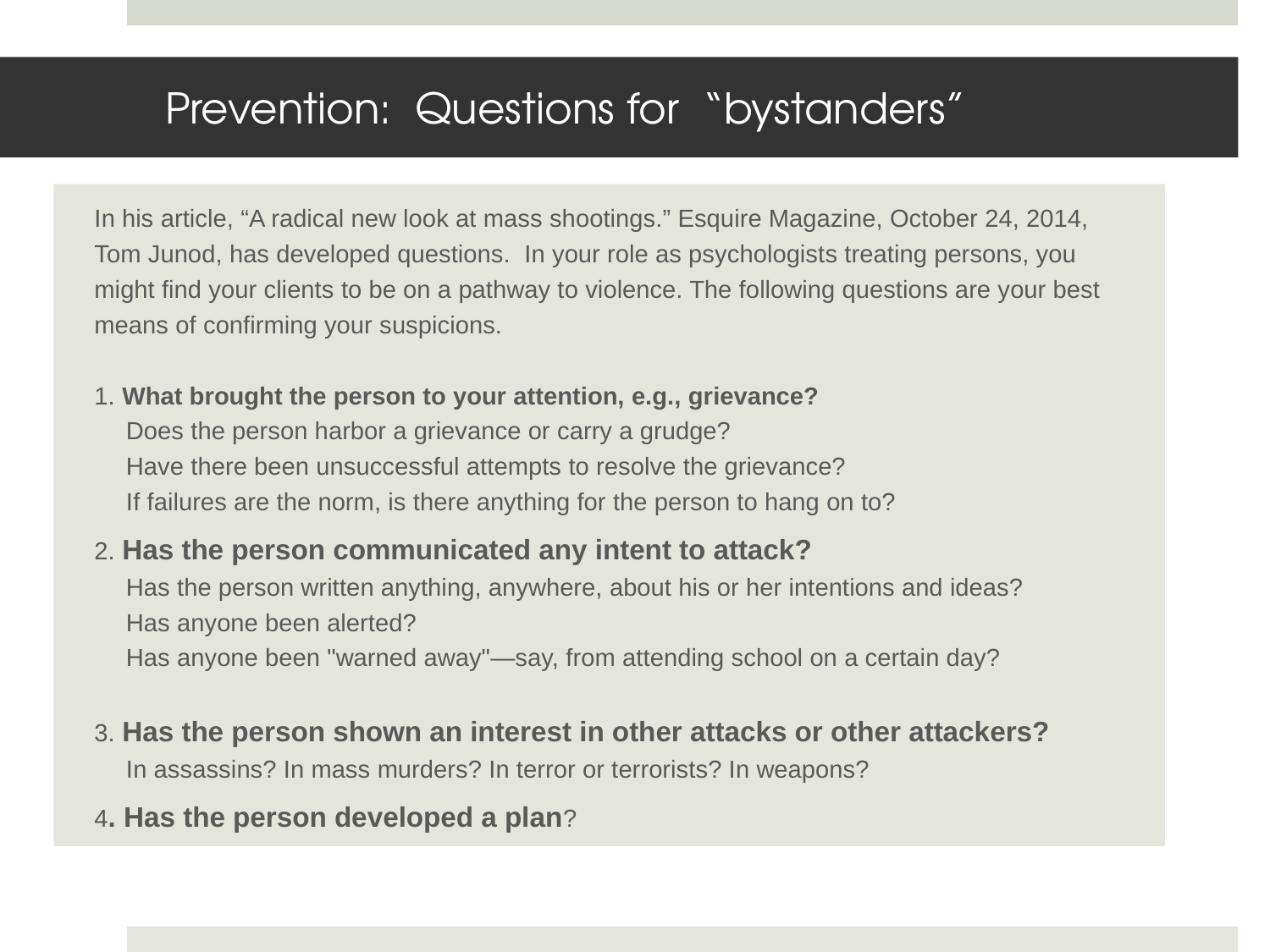

# Prevention:  Questions for  “bystanders”
In his article, “A radical new look at mass shootings.” Esquire Magazine, October 24, 2014, Tom Junod, has developed questions.  In your role as psychologists treating persons, you might find your clients to be on a pathway to violence. The following questions are your best means of confirming your suspicions.

1. What brought the person to your attention, e.g., grievance?
	Does the person harbor a grievance or carry a grudge?
	Have there been unsuccessful attempts to resolve the grievance?
	If failures are the norm, is there anything for the person to hang on to?
2. Has the person communicated any intent to attack?
	Has the person written anything, anywhere, about his or her intentions and ideas?
	Has anyone been alerted?
	Has anyone been "warned away"—say, from attending school on a certain day?

3. Has the person shown an interest in other attacks or other attackers?
	In assassins? In mass murders? In terror or terrorists? In weapons?
4. Has the person developed a plan?